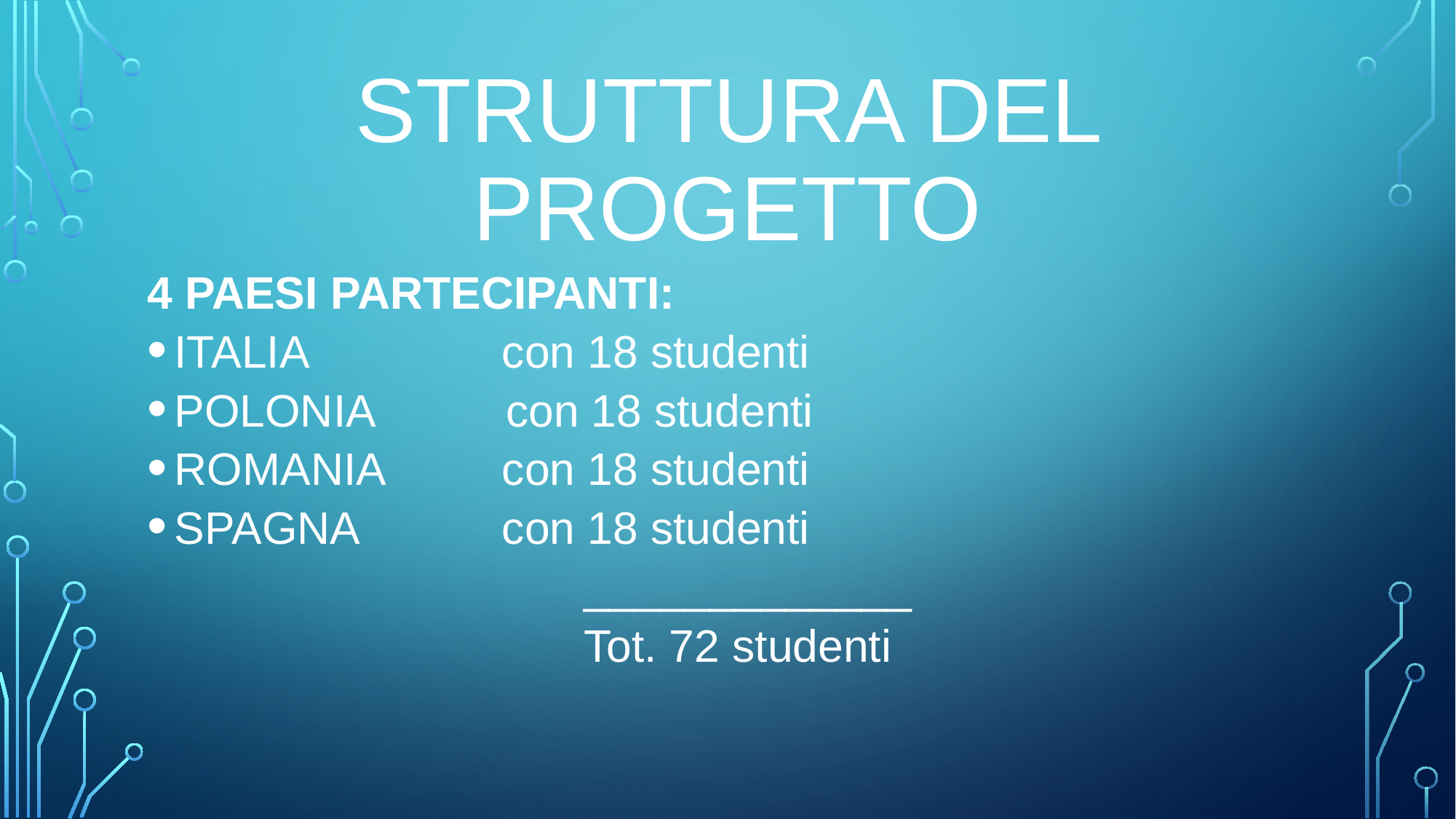

# STRUTTURA DEL PROGETTO
4 PAESI PARTECIPANTI:
ITALIA  		con 18 studenti
POLONIA 	         con 18 studenti
ROMANIA  	con 18 studenti
SPAGNA 		con 18 studenti
				_____________
				Tot. 72 studenti